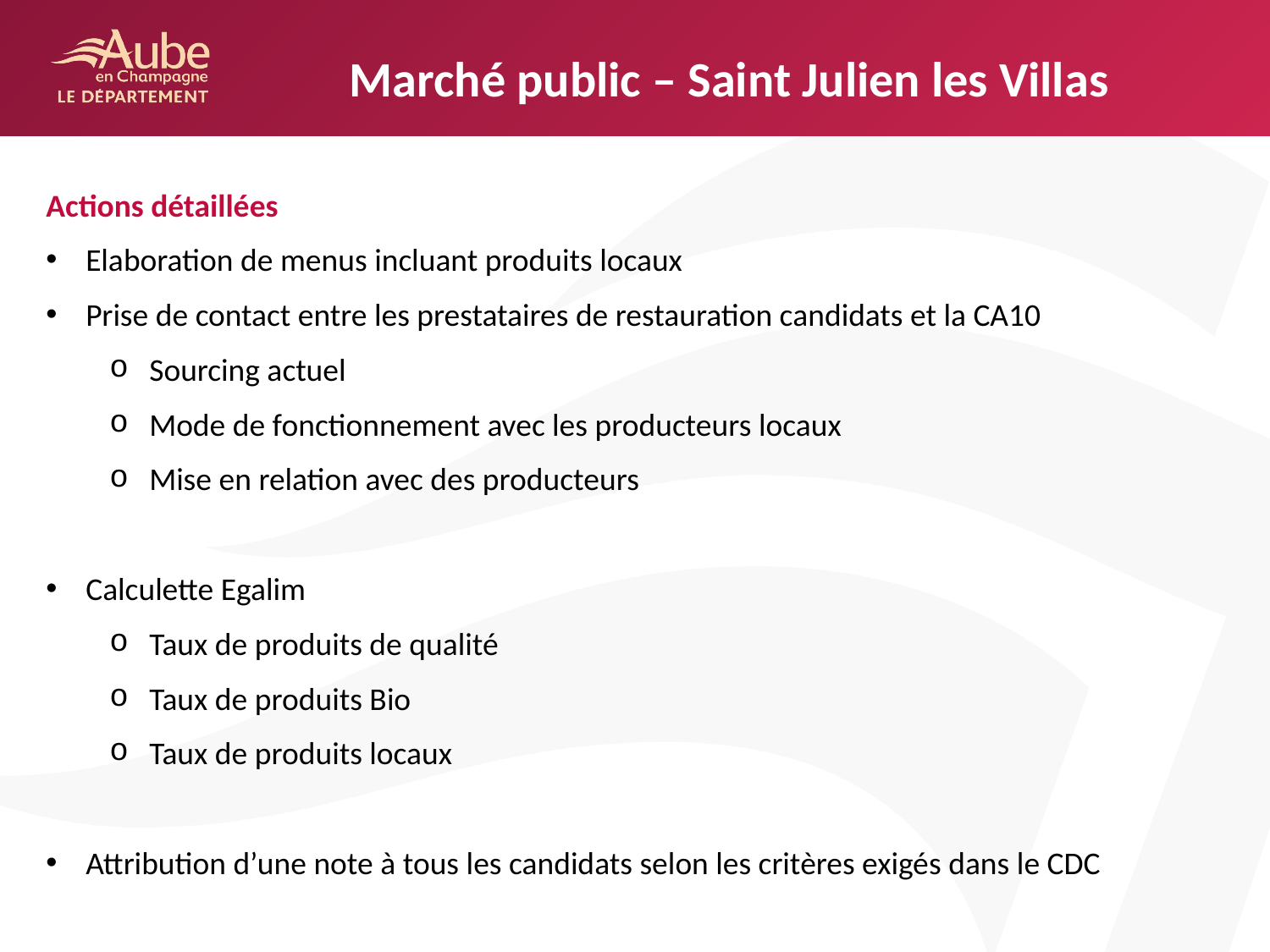

# Marché public – Saint Julien les Villas
Actions détaillées
Elaboration de menus incluant produits locaux
Prise de contact entre les prestataires de restauration candidats et la CA10
Sourcing actuel
Mode de fonctionnement avec les producteurs locaux
Mise en relation avec des producteurs

Calculette Egalim
Taux de produits de qualité
Taux de produits Bio
Taux de produits locaux

Attribution d’une note à tous les candidats selon les critères exigés dans le CDC